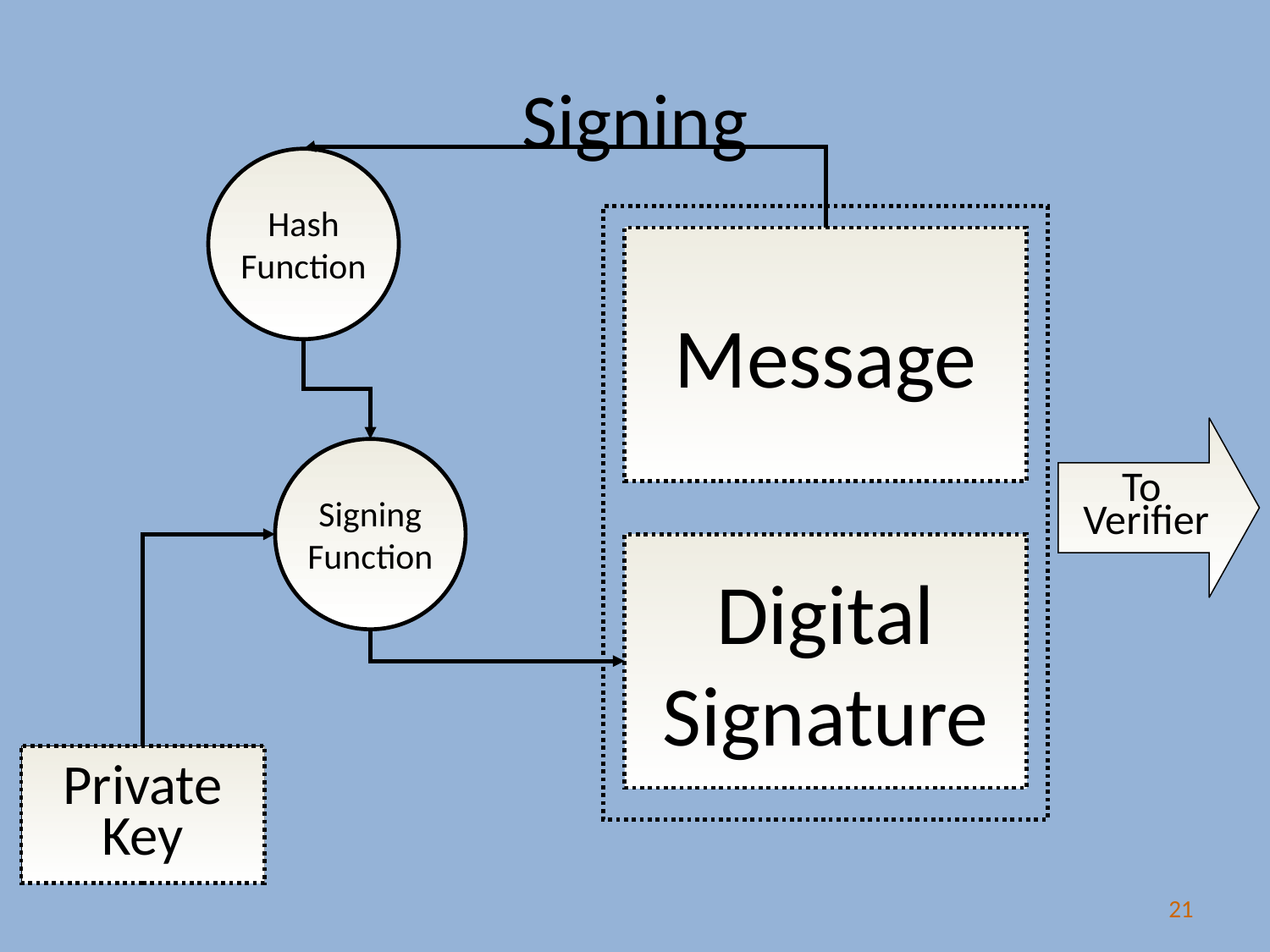

# Signing
Hash
Function

Message
To
Verifier
Signing
Function
Digital
Signature
Private
Key
21